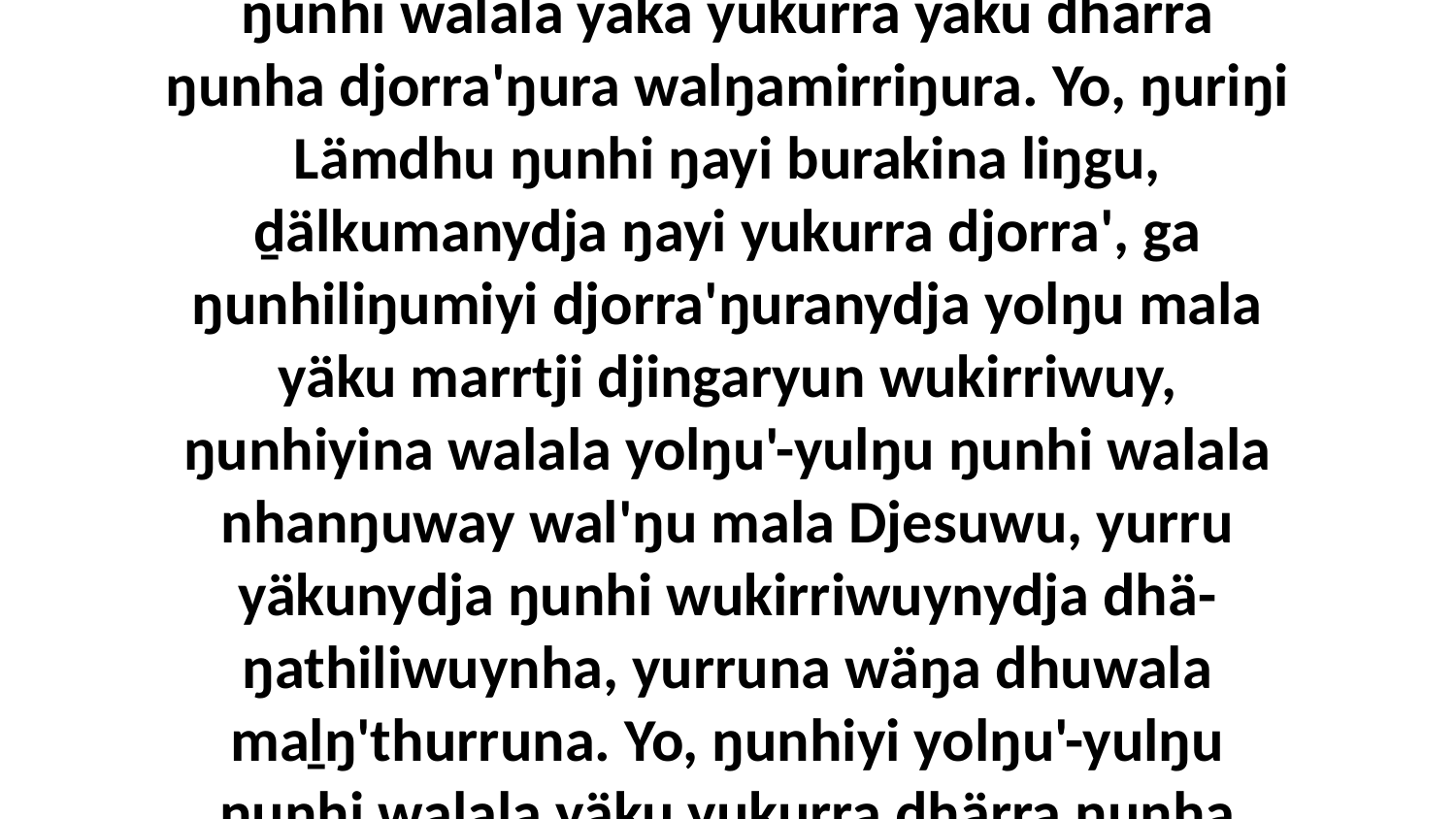

8 Bukmak yolŋu ŋunhi nhina yukurra dhika wäŋaŋura buku-ḻiw'marama nhanŋuwaynha yukurra yurru buku-ŋal'yun ŋurikina be nhäkuna, bukmak ŋunhi walala yolŋu'-yulŋu ŋunhi walala yaka yukurra yäku dhärra ŋunha djorra'ŋura walŋamirriŋura. Yo, ŋuriŋi Lämdhu ŋunhi ŋayi burakina liŋgu, ḏälkumanydja ŋayi yukurra djorra', ga ŋunhiliŋumiyi djorra'ŋuranydja yolŋu mala yäku marrtji djingaryun wukirriwuy, ŋunhiyina walala yolŋu'-yulŋu ŋunhi walala nhanŋuway wal'ŋu mala Djesuwu, yurru yäkunydja ŋunhi wukirriwuynydja dhä-ŋathiliwuynha, yurruna wäŋa dhuwala maḻŋ'thurruna. Yo, ŋunhiyi yolŋu'-yulŋu ŋunhi walala yäku yukurra dhärra ŋunha liŋguna djorra'ŋurana, walalanydja yurru yakana yana ŋula buku-ŋal'yun ŋurikinydja ŋoy-wurrpu'wunydja buŋgawawu yätjkunydja.